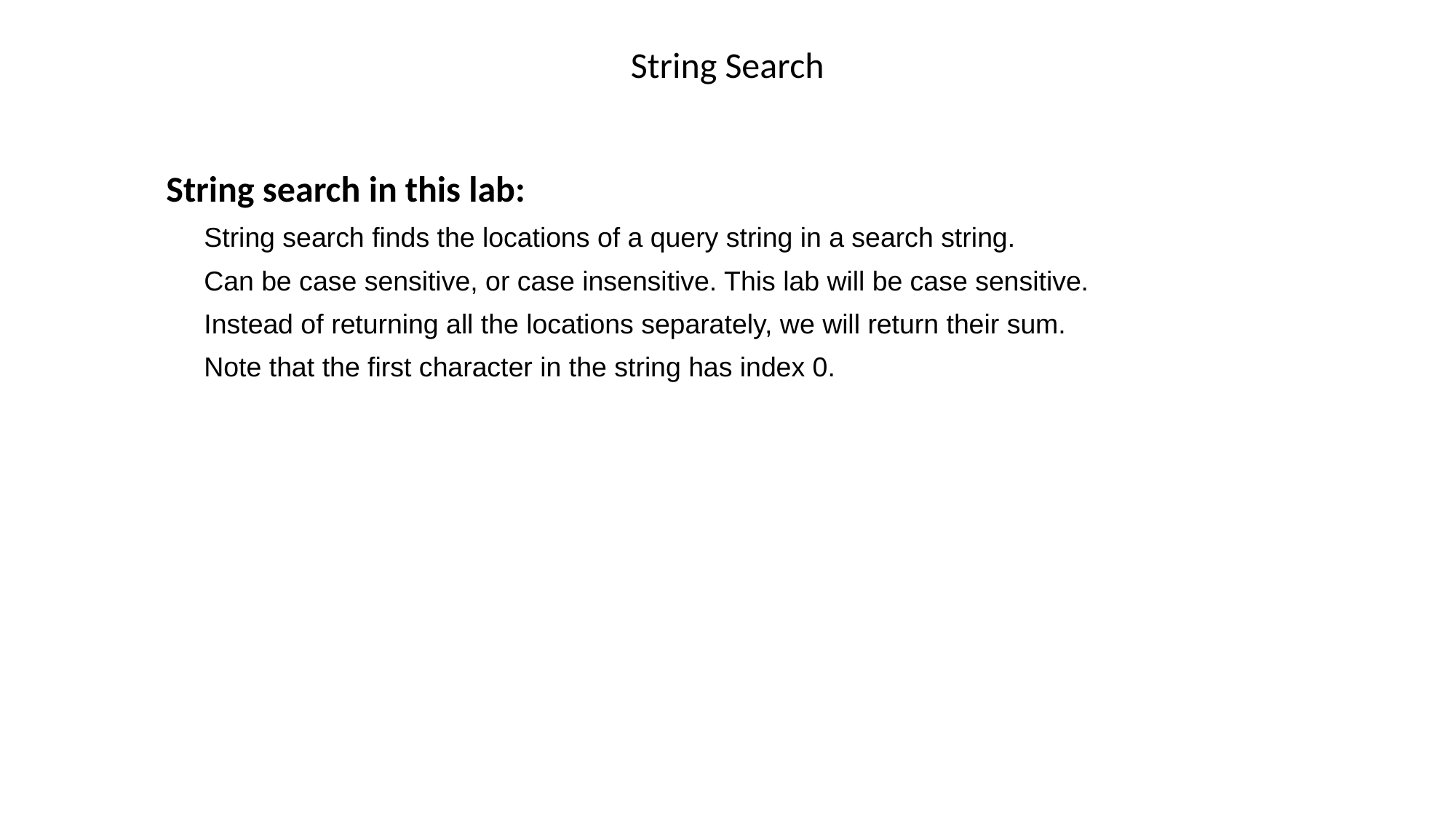

# String Search
String search in this lab:
String search finds the locations of a query string in a search string.
Can be case sensitive, or case insensitive. This lab will be case sensitive.
Instead of returning all the locations separately, we will return their sum.
Note that the first character in the string has index 0.